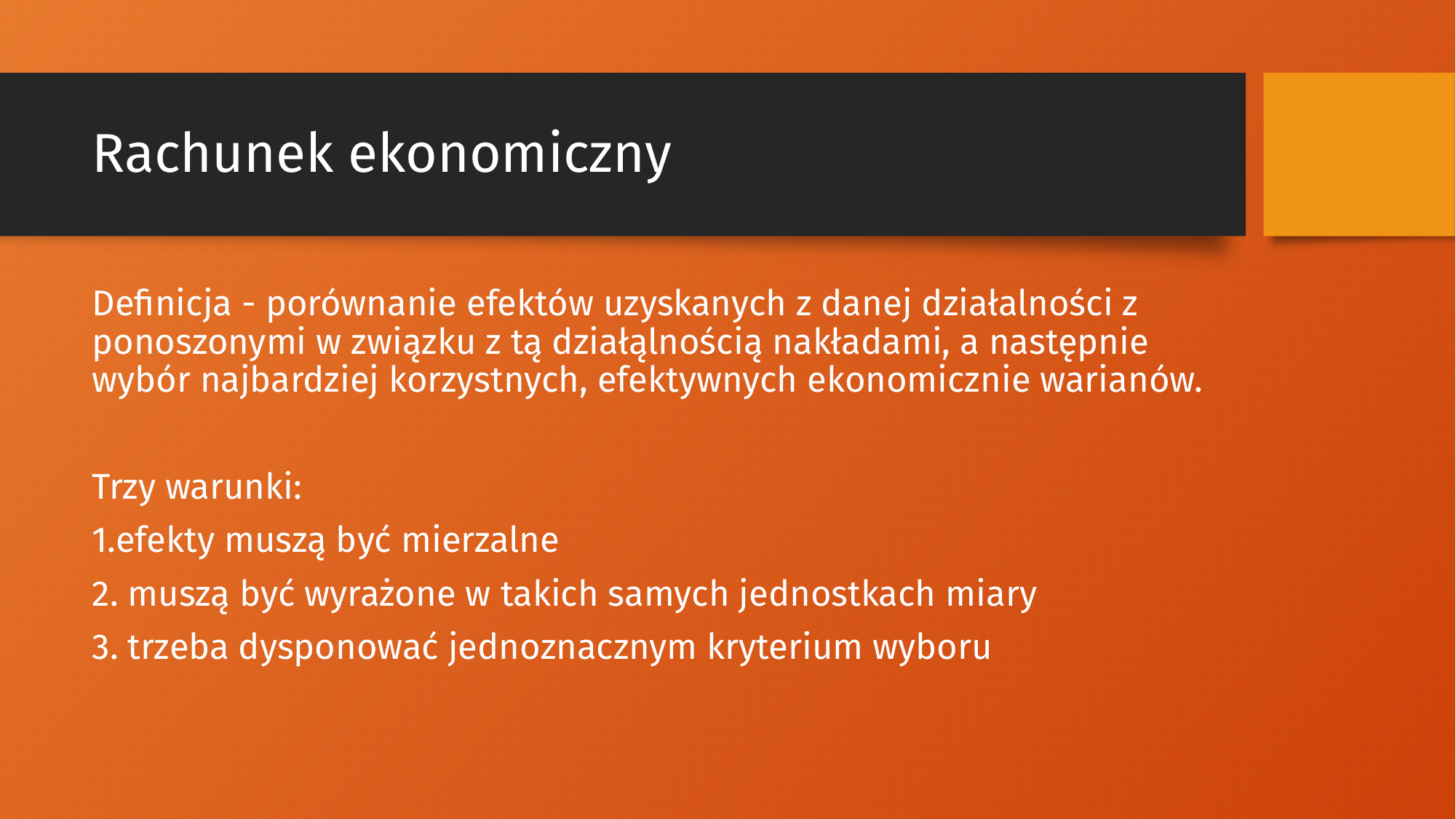

# Rachunek ekonomiczny
Definicja - porównanie efektów uzyskanych z danej działalności z ponoszonymi w związku z tą działąlnością nakładami, a następnie wybór najbardziej korzystnych, efektywnych ekonomicznie warianów.

Trzy warunki:
1.efekty muszą być mierzalne
2. muszą być wyrażone w takich samych jednostkach miary
3. trzeba dysponować jednoznacznym kryterium wyboru